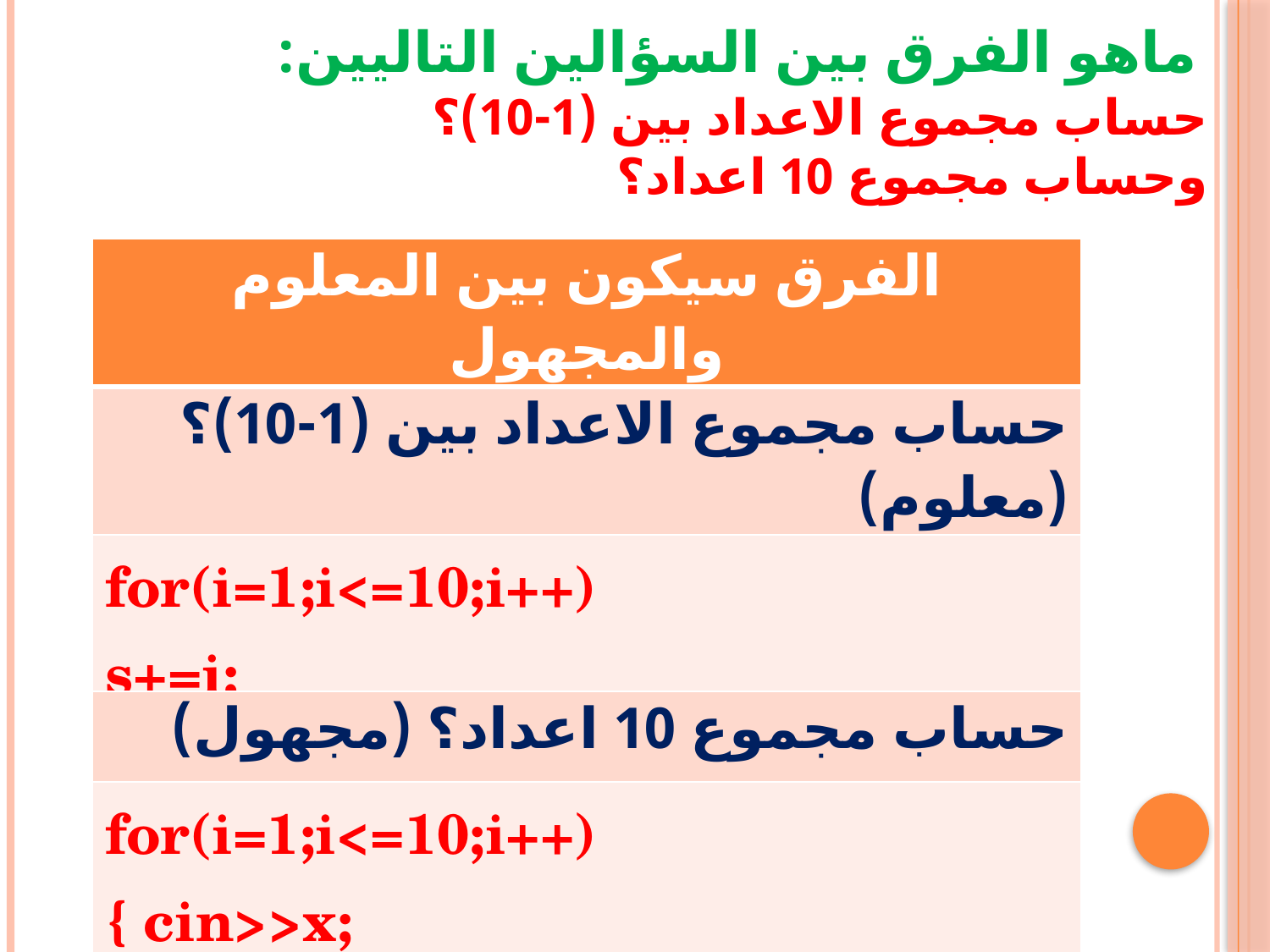

ماهو الفرق بين السؤالين التاليين:
حساب مجموع الاعداد بين (1-10)؟
وحساب مجموع 10 اعداد؟
| الفرق سيكون بين المعلوم والمجهول |
| --- |
| حساب مجموع الاعداد بين (1-10)؟ (معلوم) |
| for(i=1;i<=10;i++) s+=i; |
| حساب مجموع 10 اعداد؟ (مجهول) |
| for(i=1;i<=10;i++) { cin>>x; s+=x; } |